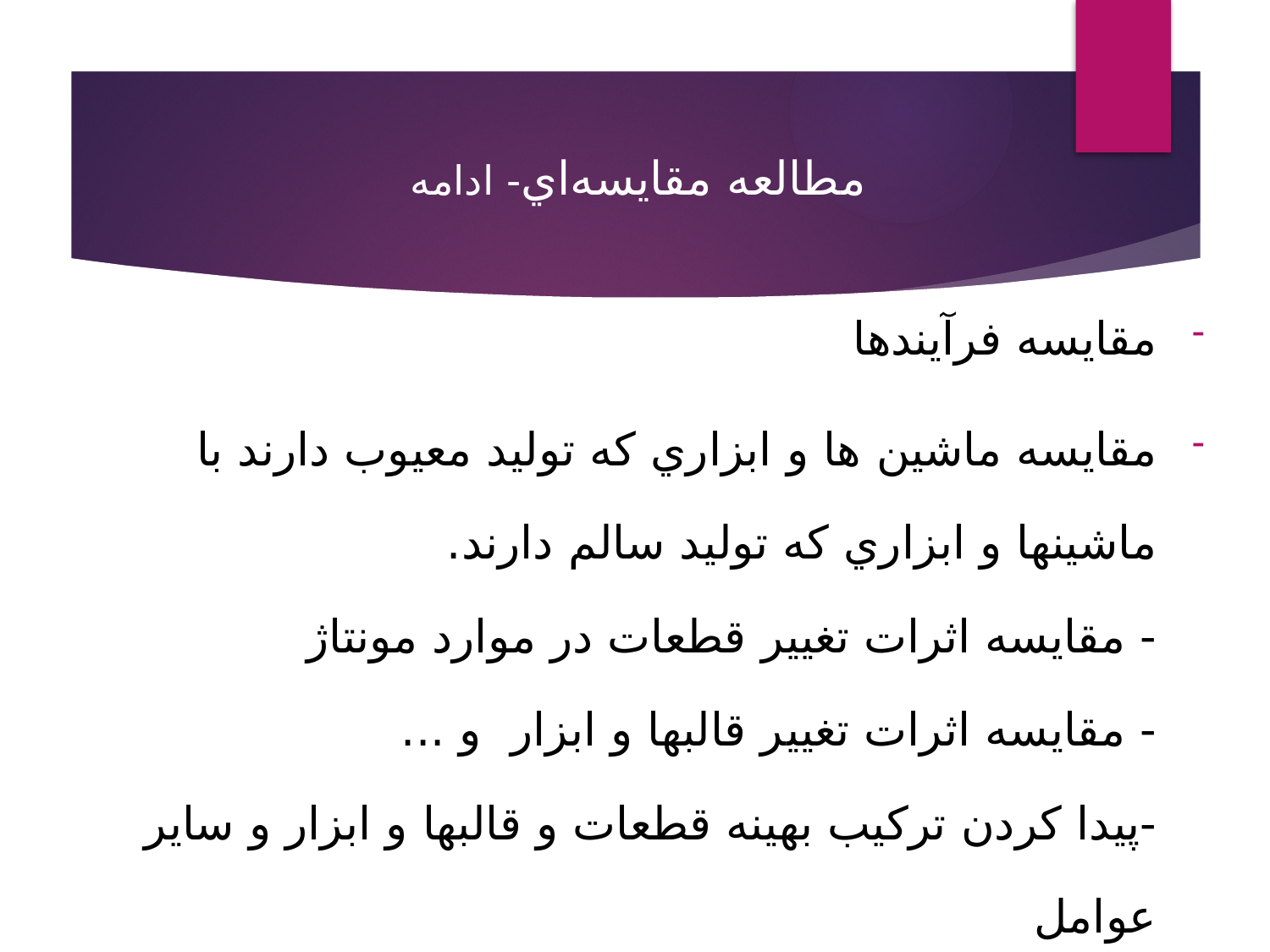

مطالعه مقايسه‌اي- ادامه

مقايسه فرآيندها
مقايسه ماشين ها و ابزاري که توليد معيوب دارند با ماشينها و ابزاري که توليد سالم دارند.
- مقايسه اثرات تغيير قطعات در موارد مونتاژ
- مقايسه اثرات تغيير قالبها و ابزار  و ...
-پيدا کردن ترکيب بهينه قطعات و قالبها و ابزار و ساير عوامل